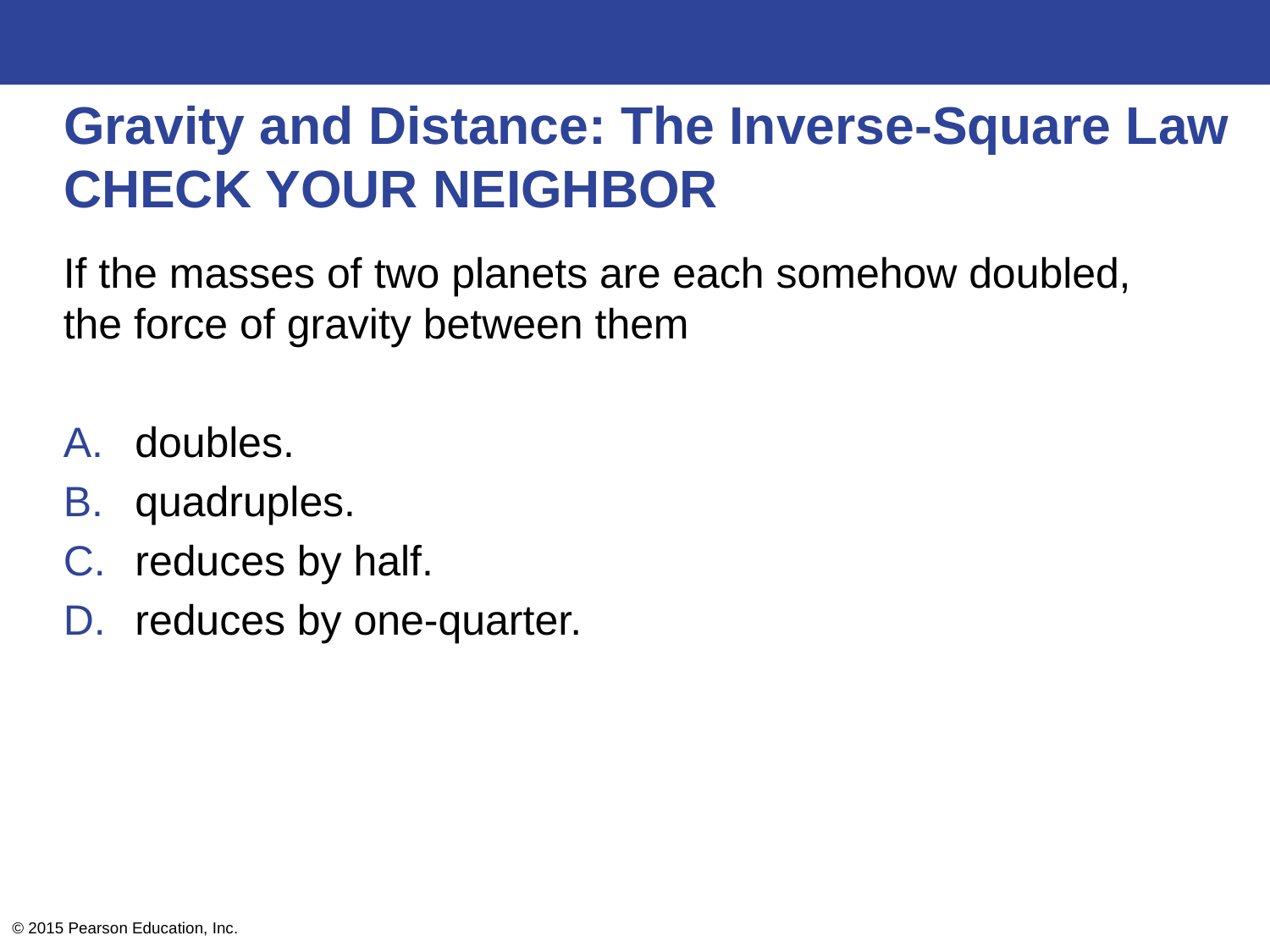

# Gravity and Distance: The Inverse-Square Law CHECK YOUR NEIGHBOR
If the masses of two planets are each somehow doubled, the force of gravity between them

doubles.
quadruples.
reduces by half.
reduces by one-quarter.
© 2015 Pearson Education, Inc.